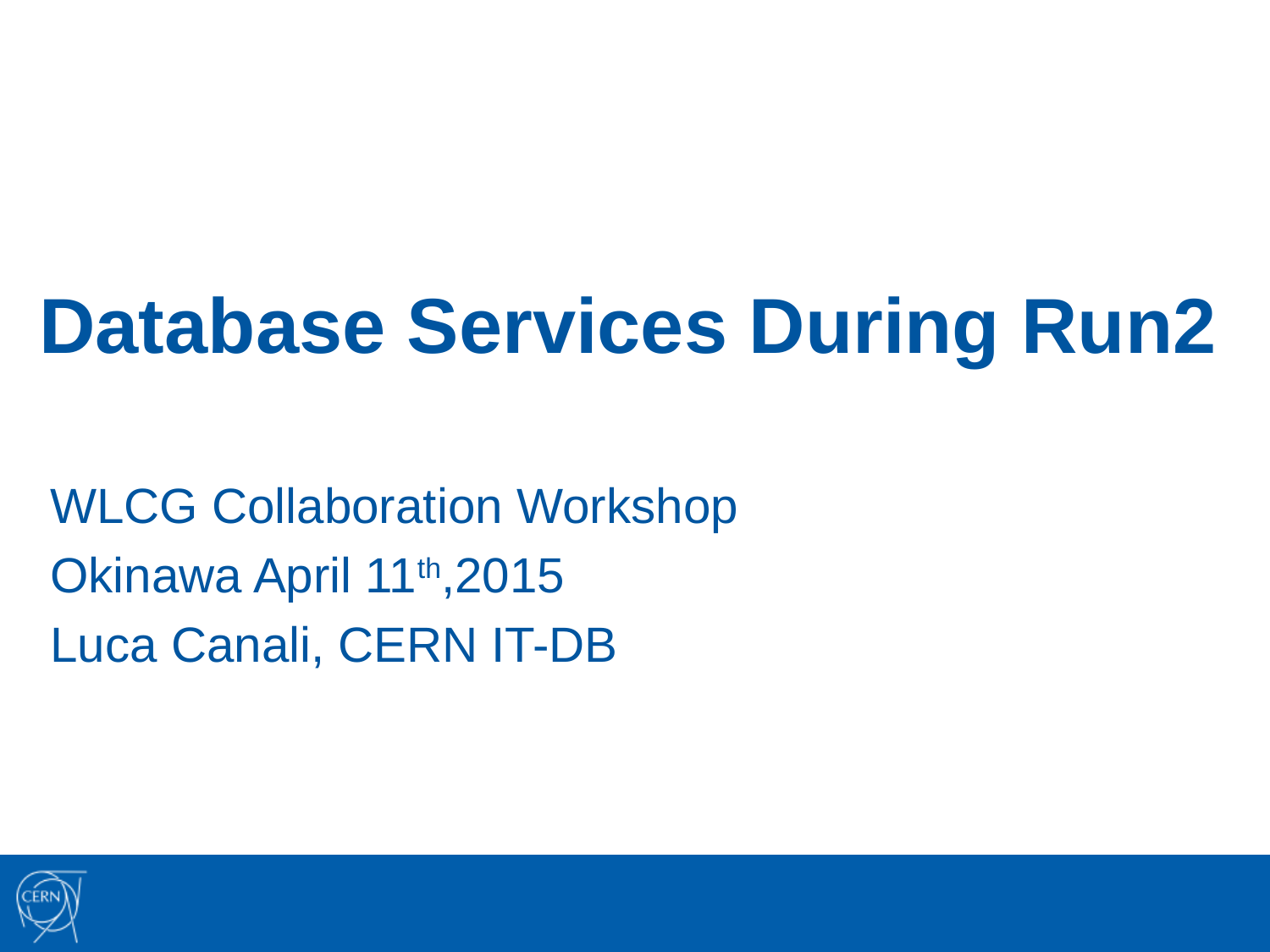

# Database Services During Run2
WLCG Collaboration Workshop
Okinawa April 11th,2015
Luca Canali, CERN IT-DB